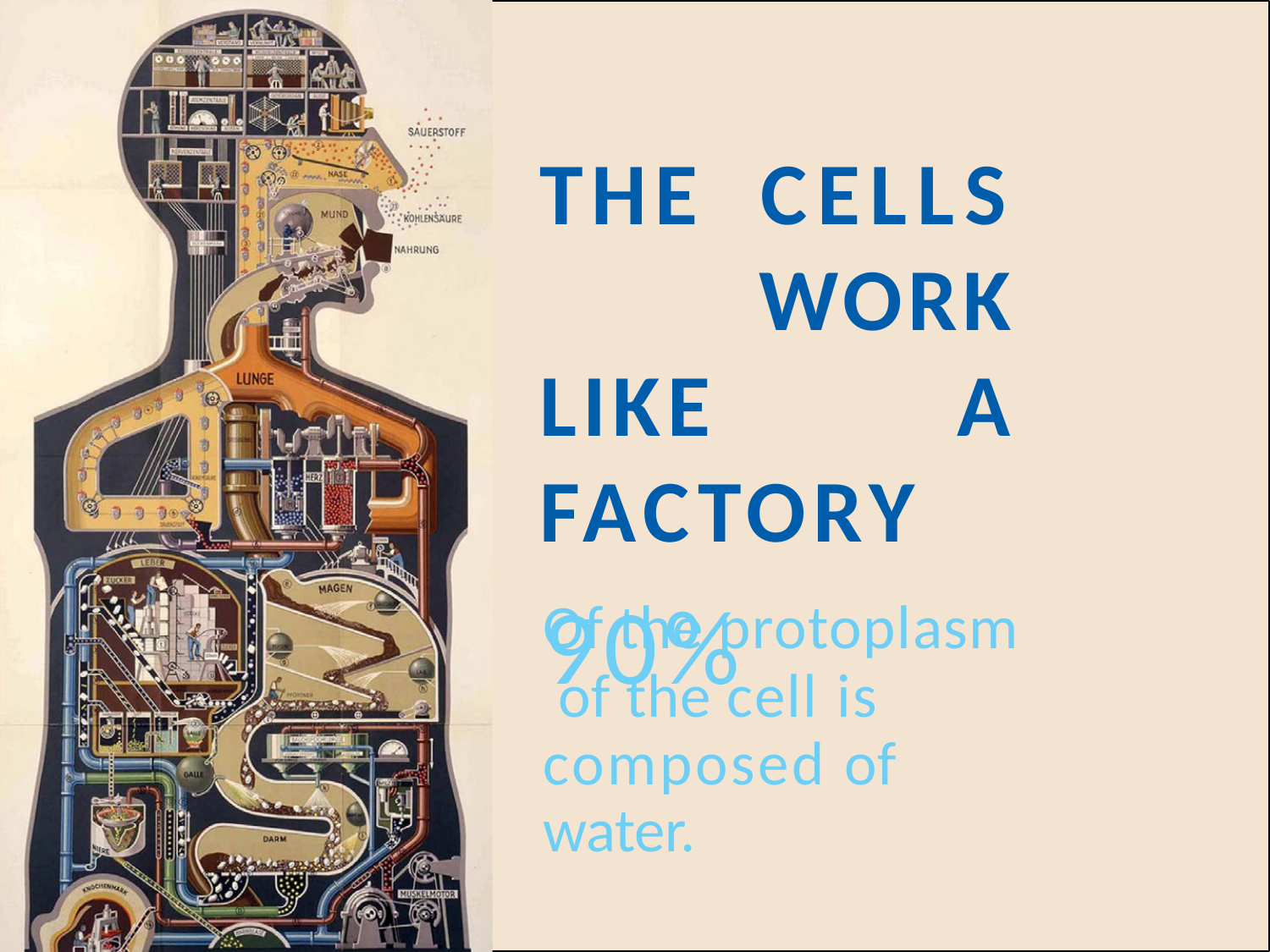

# THE CELLS  WORK LIKE  A FACTORY
90%
Of the protoplasm  of the cell is
composed of water.